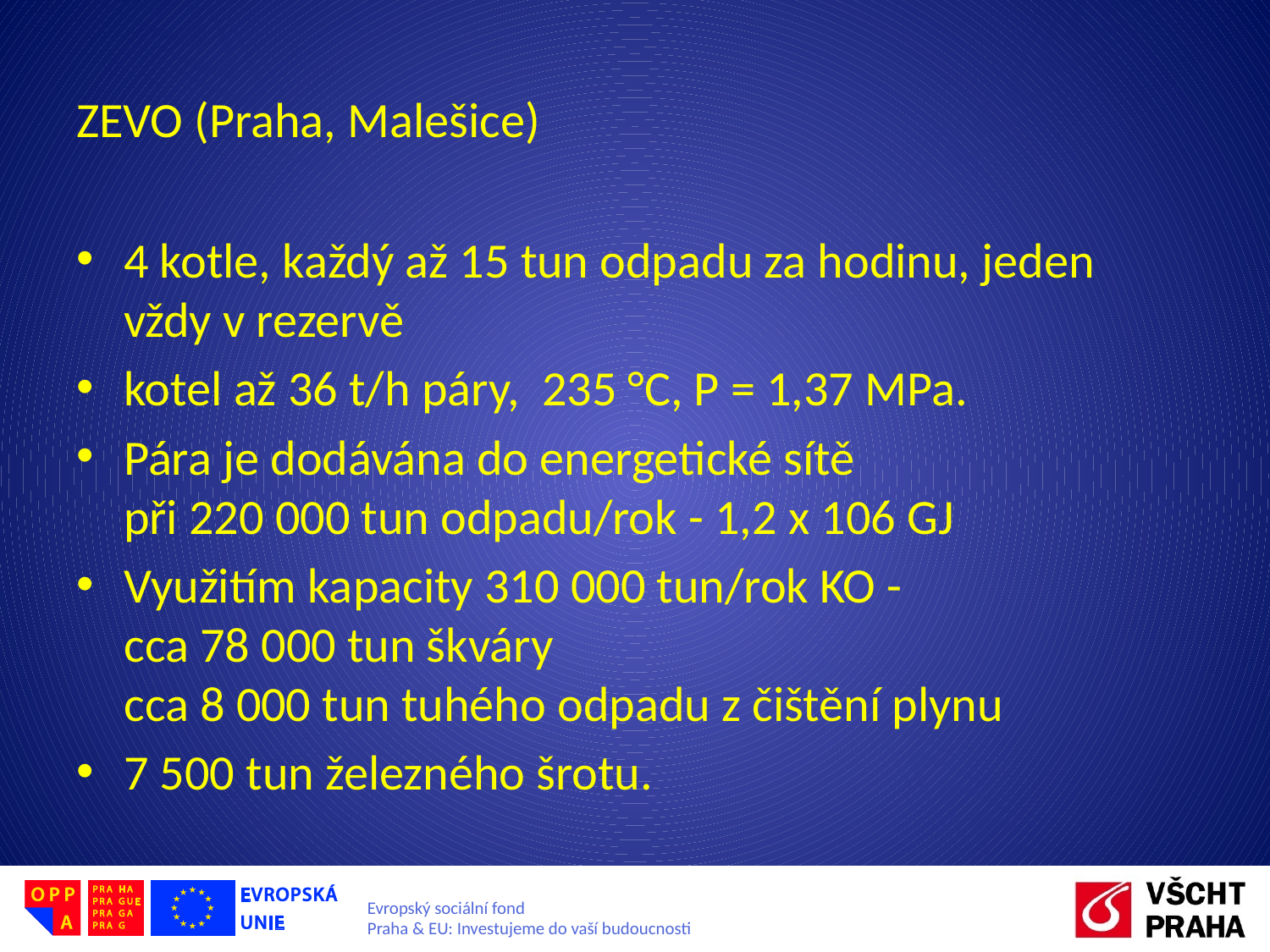

# ZEVO (Praha, Malešice)
4 kotle, každý až 15 tun odpadu za hodinu, jeden vždy v rezervě
kotel až 36 t/h páry,  235 °C, P = 1,37 MPa.
Pára je dodávána do energetické sítě
při 220 000 tun odpadu/rok - 1,2 x 106 GJ
Využitím kapacity 310 000 tun/rok KO -
cca 78 000 tun škváry
cca 8 000 tun tuhého odpadu z čištění plynu
7 500 tun železného šrotu.